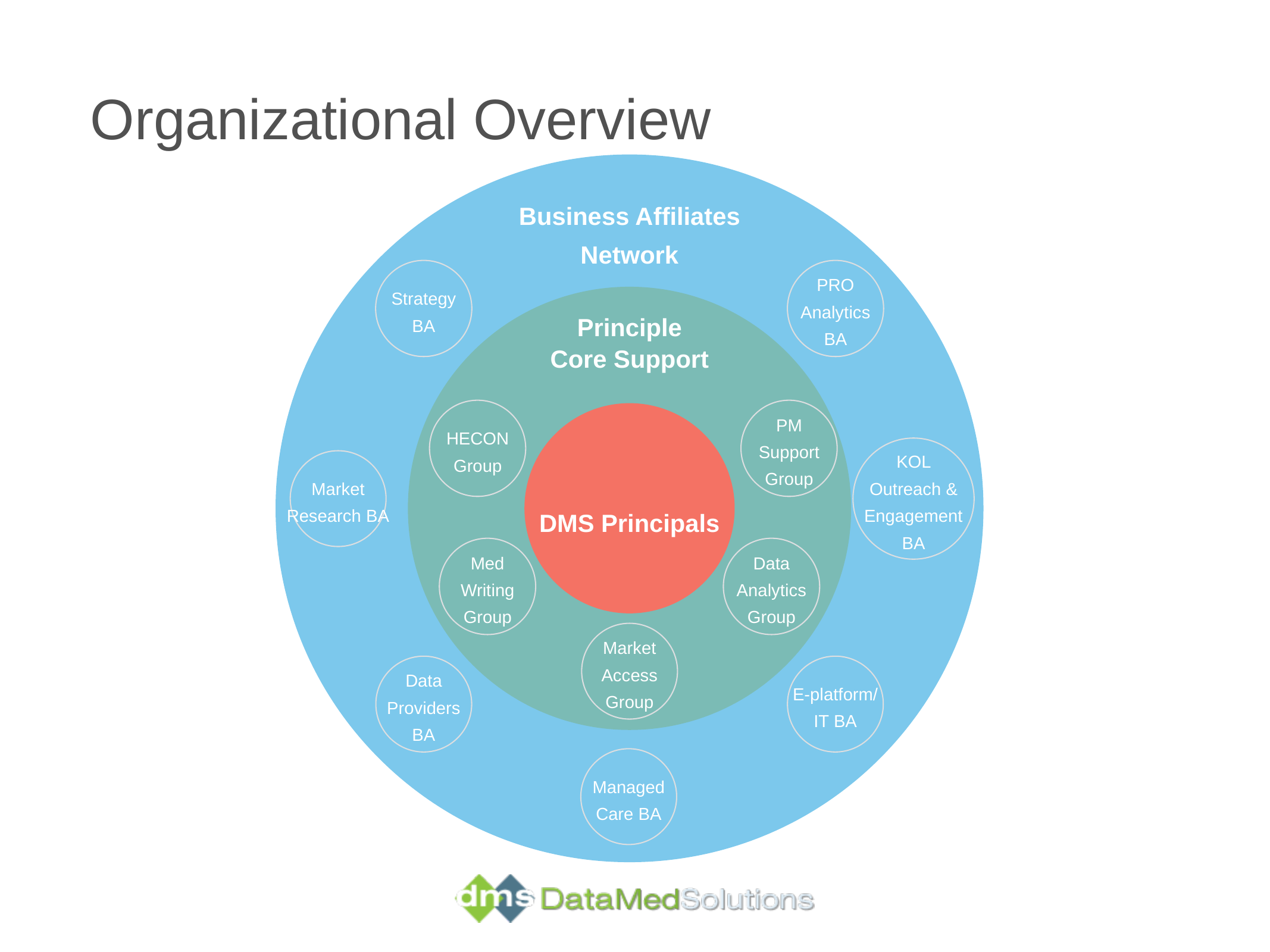

Organizational Overview

PRO Analytics BA
Strategy BA

KOL Outreach & Engagement BA

Market Research BA

Data Providers BA
E-platform/IT BA

Managed Care BA
Business Affiliates Network

Principle
Core Support

PM Support
Group
HECON Group

Med Writing Group
Data Analytics Group

Market Access Group

DMS Principals